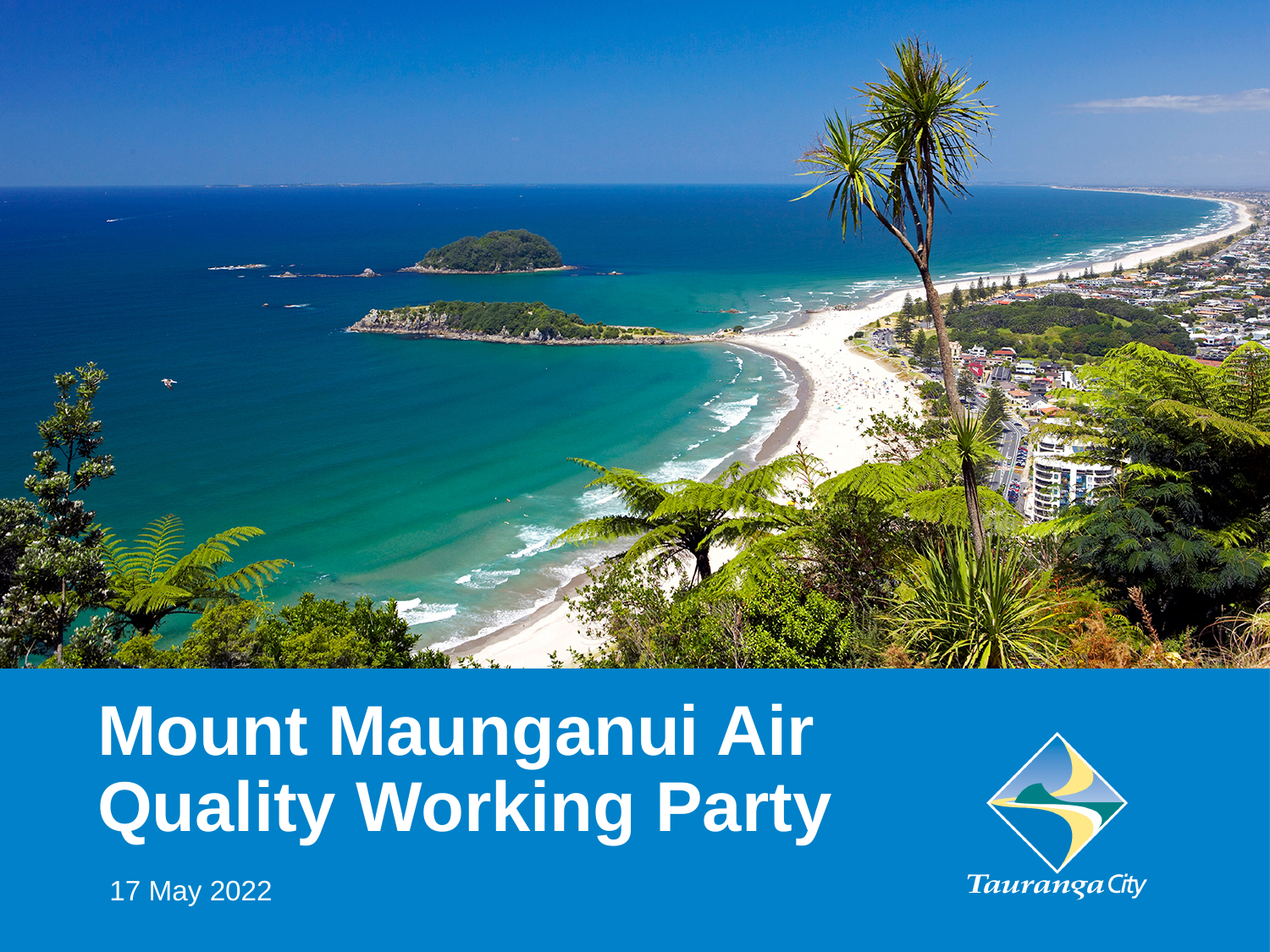

# Mount Maunganui Air Quality Working Party
17 May 2022